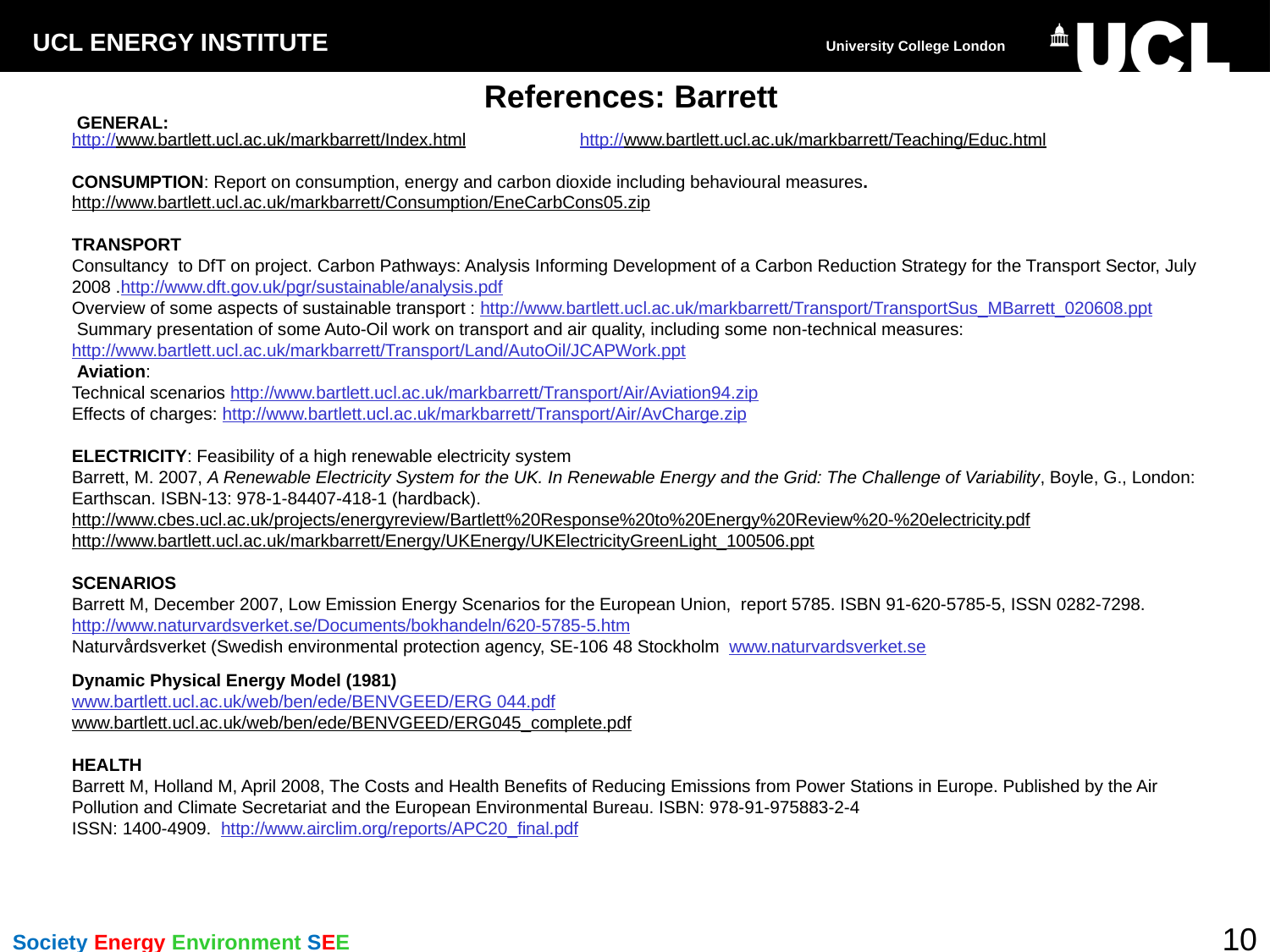

# References: Barrett
 GENERAL:
http://www.bartlett.ucl.ac.uk/markbarrett/Index.html	http://www.bartlett.ucl.ac.uk/markbarrett/Teaching/Educ.html

CONSUMPTION: Report on consumption, energy and carbon dioxide including behavioural measures.
http://www.bartlett.ucl.ac.uk/markbarrett/Consumption/EneCarbCons05.zip

TRANSPORT
Consultancy  to DfT on project. Carbon Pathways: Analysis Informing Development of a Carbon Reduction Strategy for the Transport Sector, July 2008 .http://www.dft.gov.uk/pgr/sustainable/analysis.pdf
Overview of some aspects of sustainable transport : http://www.bartlett.ucl.ac.uk/markbarrett/Transport/TransportSus_MBarrett_020608.ppt
 Summary presentation of some Auto-Oil work on transport and air quality, including some non-technical measures: http://www.bartlett.ucl.ac.uk/markbarrett/Transport/Land/AutoOil/JCAPWork.ppt
 Aviation:
Technical scenarios http://www.bartlett.ucl.ac.uk/markbarrett/Transport/Air/Aviation94.zip
Effects of charges: http://www.bartlett.ucl.ac.uk/markbarrett/Transport/Air/AvCharge.zip

ELECTRICITY: Feasibility of a high renewable electricity system
Barrett, M. 2007, A Renewable Electricity System for the UK. In Renewable Energy and the Grid: The Challenge of Variability, Boyle, G., London: Earthscan. ISBN-13: 978-1-84407-418-1 (hardback).
http://www.cbes.ucl.ac.uk/projects/energyreview/Bartlett%20Response%20to%20Energy%20Review%20-%20electricity.pdf
http://www.bartlett.ucl.ac.uk/markbarrett/Energy/UKEnergy/UKElectricityGreenLight_100506.ppt

SCENARIOS
Barrett M, December 2007, Low Emission Energy Scenarios for the European Union,  report 5785. ISBN 91-620-5785-5, ISSN 0282-7298. http://www.naturvardsverket.se/Documents/bokhandeln/620-5785-5.htm
Naturvårdsverket (Swedish environmental protection agency, SE-106 48 Stockholm  www.naturvardsverket.se

Dynamic Physical Energy Model (1981)
www.bartlett.ucl.ac.uk/web/ben/ede/BENVGEED/ERG 044.pdf
www.bartlett.ucl.ac.uk/web/ben/ede/BENVGEED/ERG045_complete.pdf

HEALTH
Barrett M, Holland M, April 2008, The Costs and Health Benefits of Reducing Emissions from Power Stations in Europe. Published by the Air Pollution and Climate Secretariat and the European Environmental Bureau. ISBN: 978-91-975883-2-4
ISSN: 1400-4909.  http://www.airclim.org/reports/APC20_final.pdf

10